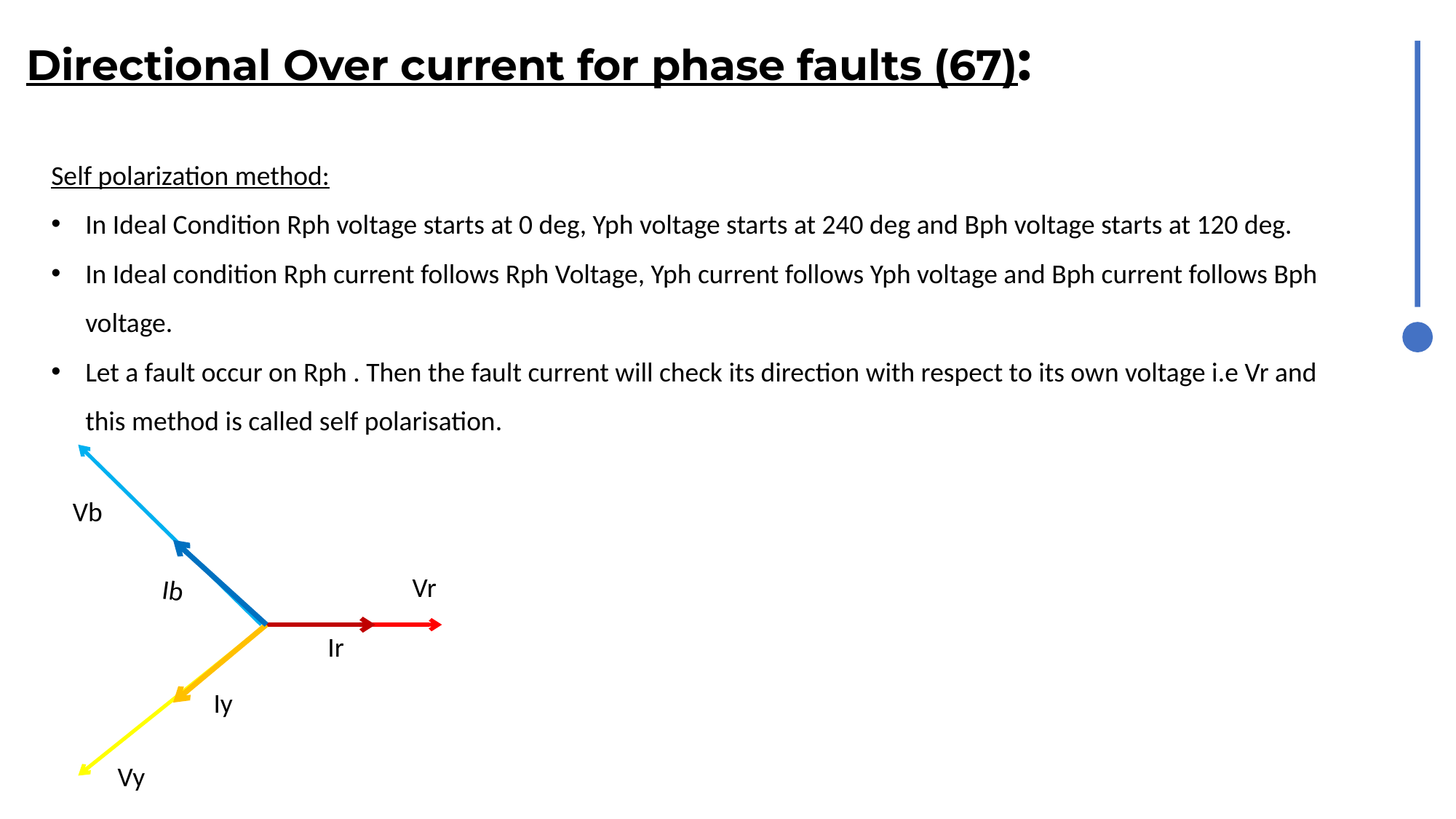

Directional Over current for phase faults (67):

Self polarization method:
In Ideal Condition Rph voltage starts at 0 deg, Yph voltage starts at 240 deg and Bph voltage starts at 120 deg.
In Ideal condition Rph current follows Rph Voltage, Yph current follows Yph voltage and Bph current follows Bph voltage.
Let a fault occur on Rph . Then the fault current will check its direction with respect to its own voltage i.e Vr and this method is called self polarisation.

Vb
Vr
Ib
Ir
Iy
Vy